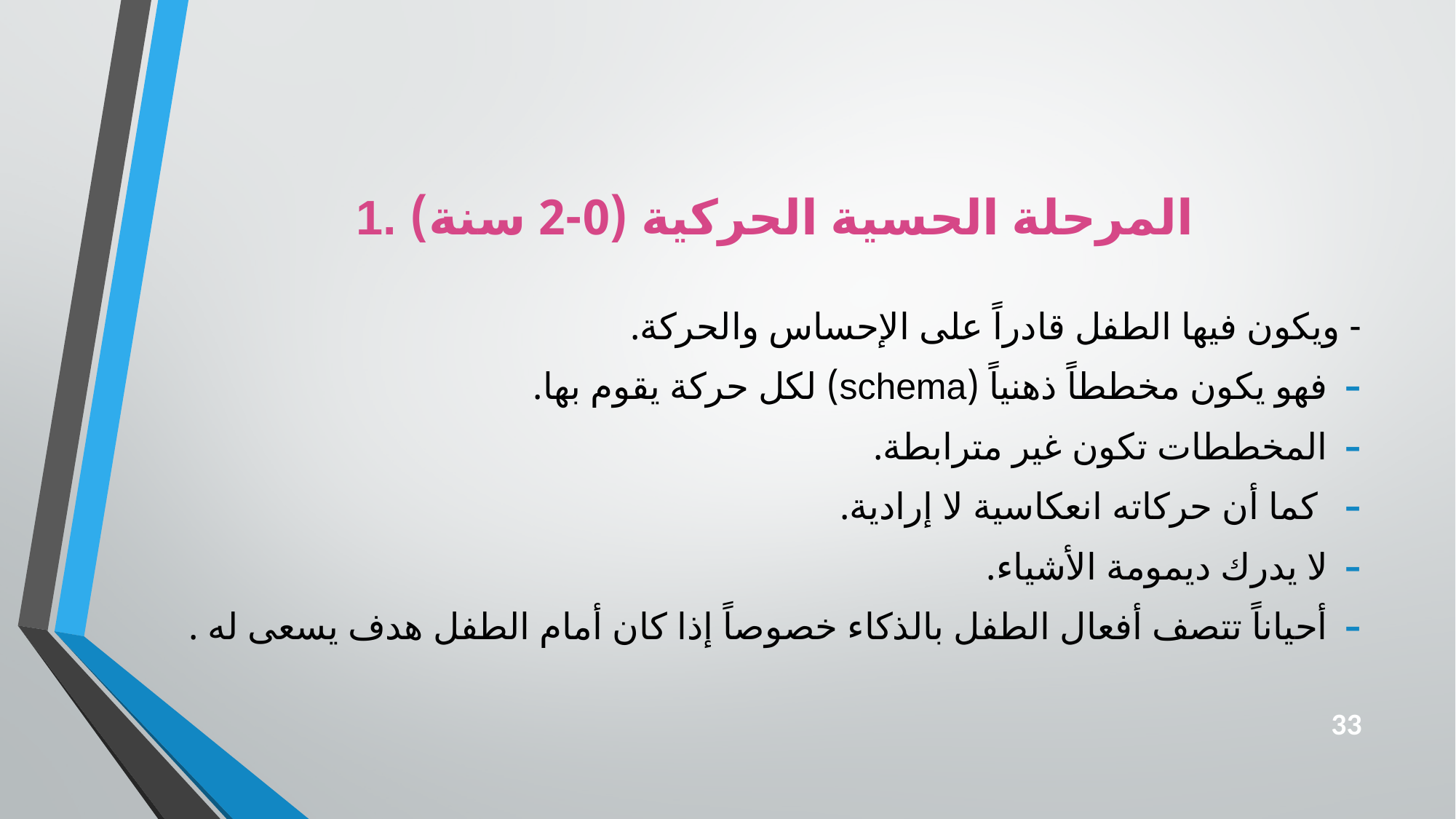

# 1. المرحلة الحسية الحركية (0-2 سنة)
- ويكون فيها الطفل قادراً على الإحساس والحركة.
فهو يكون مخططاً ذهنياً (schema) لكل حركة يقوم بها.
المخططات تكون غير مترابطة.
 كما أن حركاته انعكاسية لا إرادية.
لا يدرك ديمومة الأشياء.
أحياناً تتصف أفعال الطفل بالذكاء خصوصاً إذا كان أمام الطفل هدف يسعى له .

33